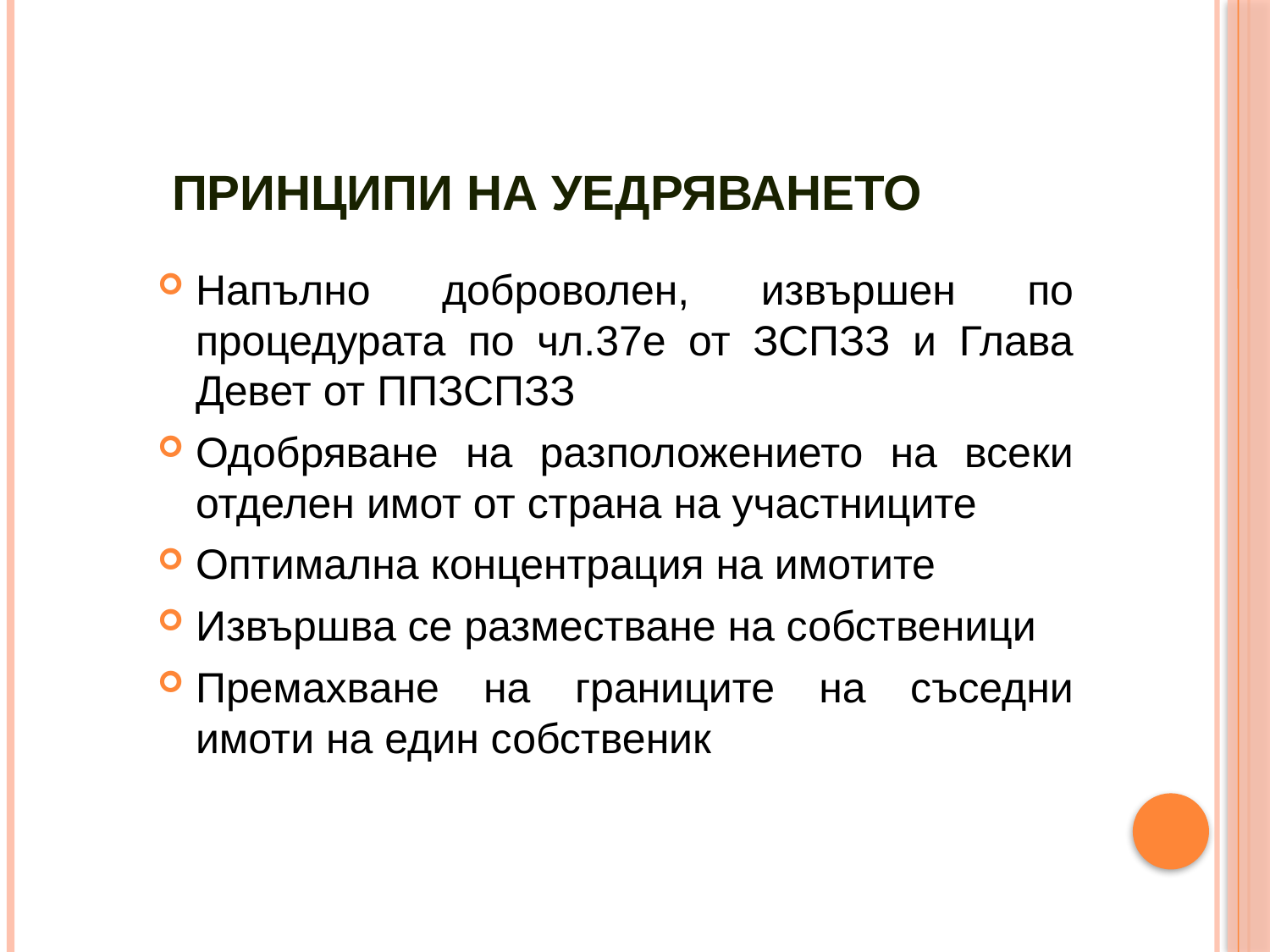

# Принципи на уедряването
Напълно доброволен, извършен по процедурата по чл.37е от ЗСПЗЗ и Глава Девет от ППЗСПЗЗ
Одобряване на разположението на всеки отделен имот от страна на участниците
Оптимална концентрация на имотите
Извършва се разместване на собственици
Премахване на границите на съседни имоти на един собственик